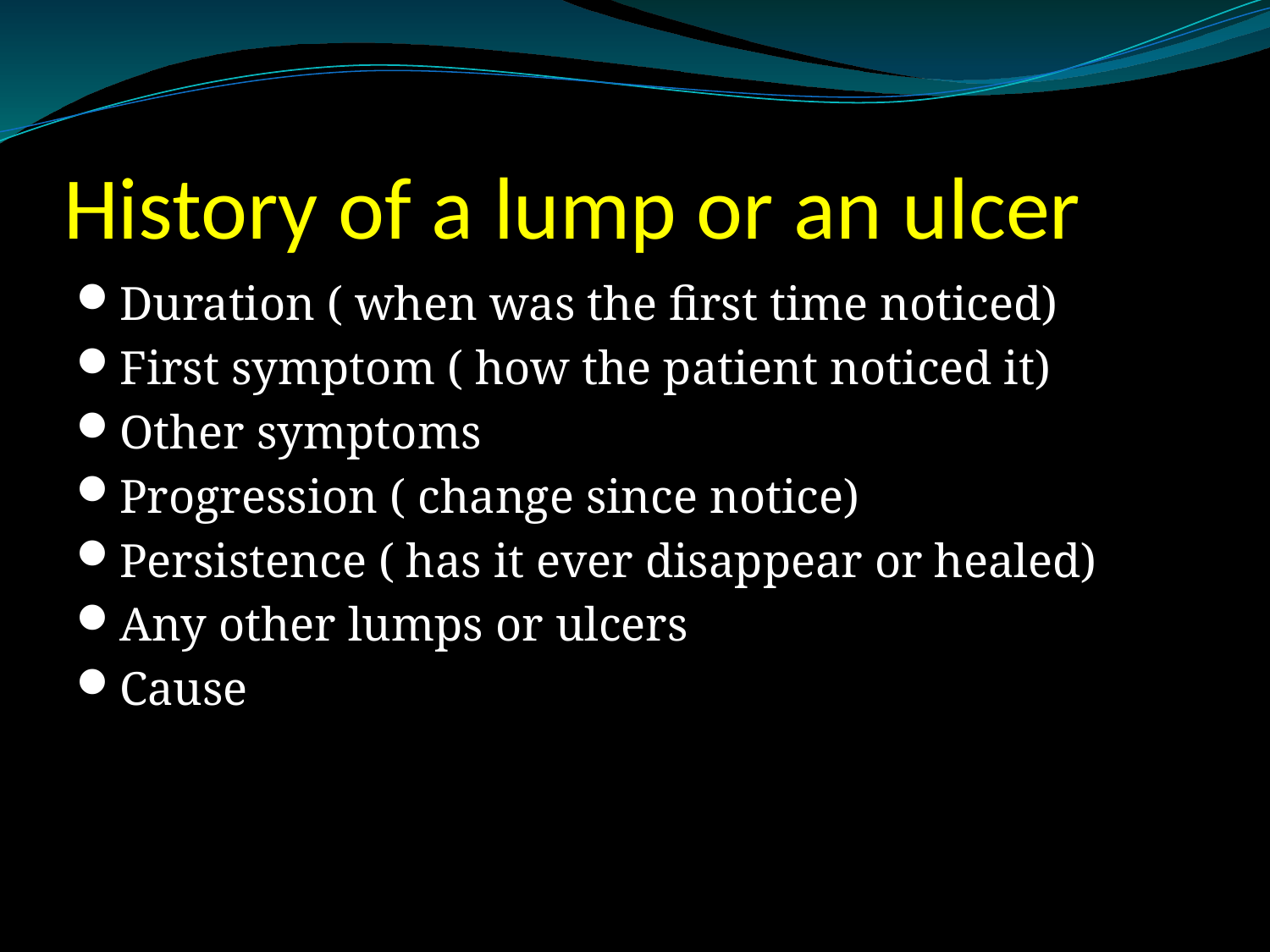

# History of a lump or an ulcer
Duration ( when was the first time noticed)
First symptom ( how the patient noticed it)
Other symptoms
Progression ( change since notice)
Persistence ( has it ever disappear or healed)
Any other lumps or ulcers
Cause